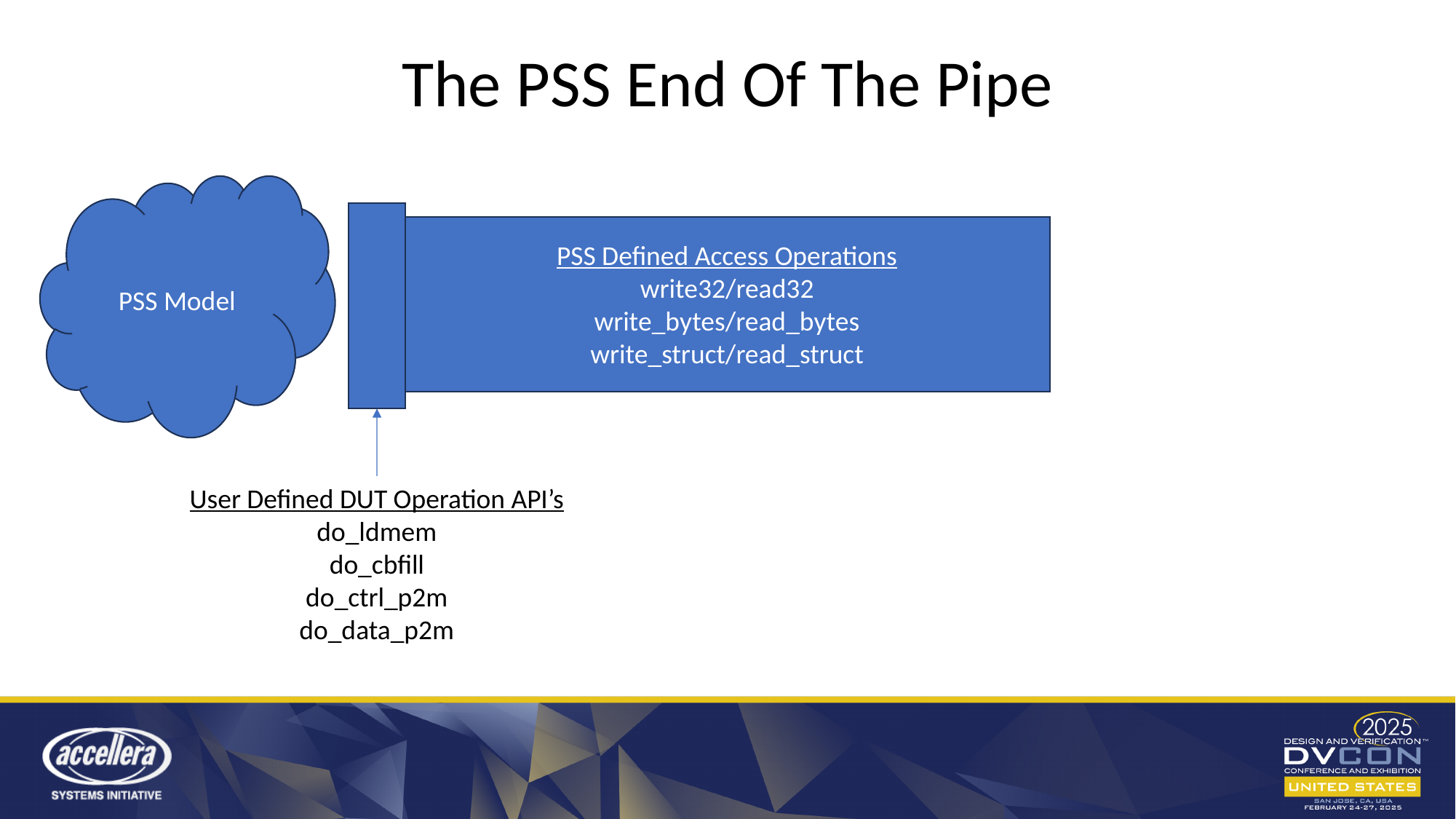

# The PSS End Of The Pipe
PSS Model

PSS Defined Access Operations
write32/read32
write_bytes/read_bytes
write_struct/read_struct
User Defined DUT Operation API’s
do_ldmem
do_cbfill
do_ctrl_p2m
do_data_p2m